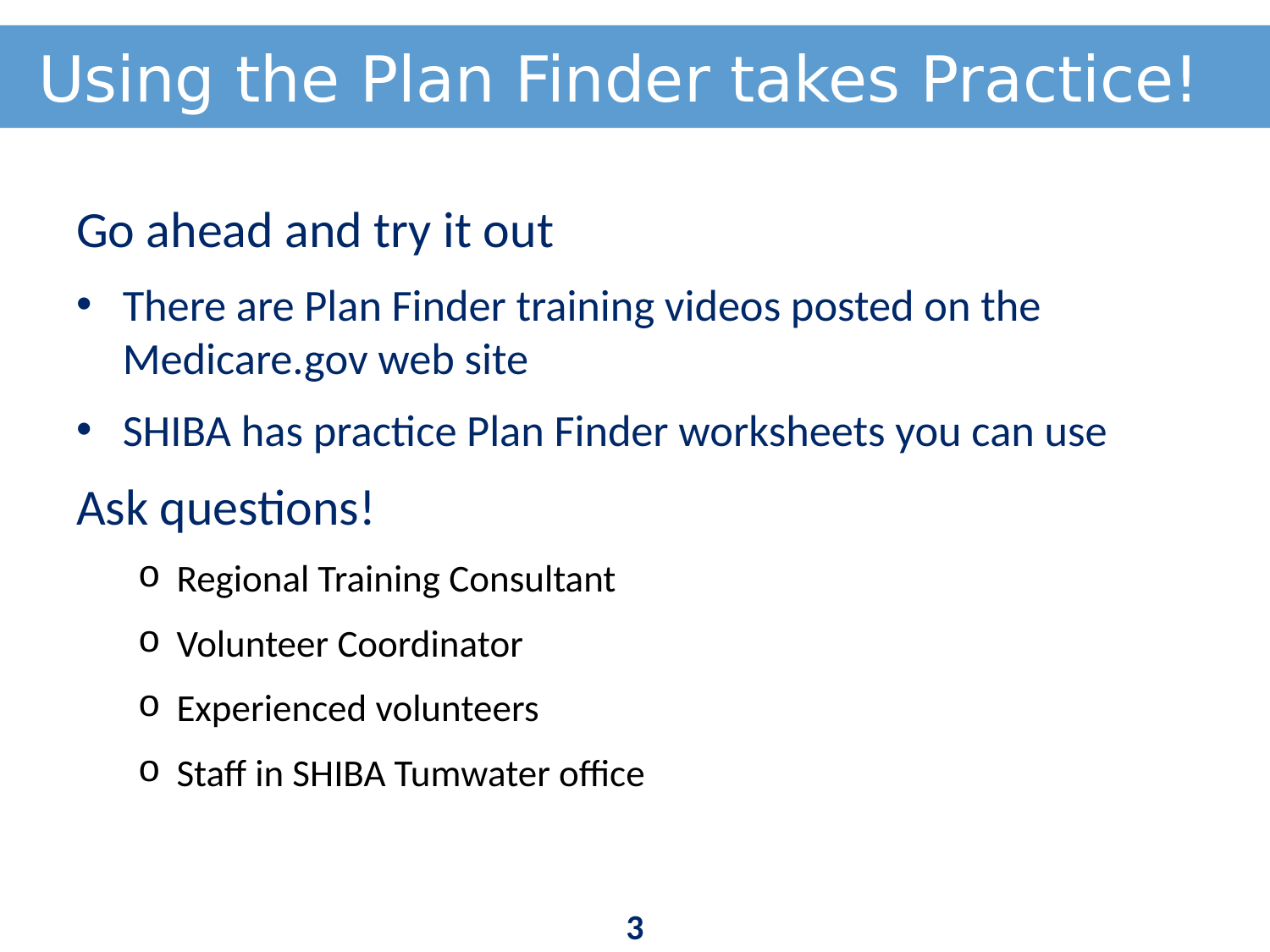

# Using the Plan Finder takes Practice!
Go ahead and try it out
There are Plan Finder training videos posted on the Medicare.gov web site
SHIBA has practice Plan Finder worksheets you can use
Ask questions!
Regional Training Consultant
Volunteer Coordinator
Experienced volunteers
Staff in SHIBA Tumwater office